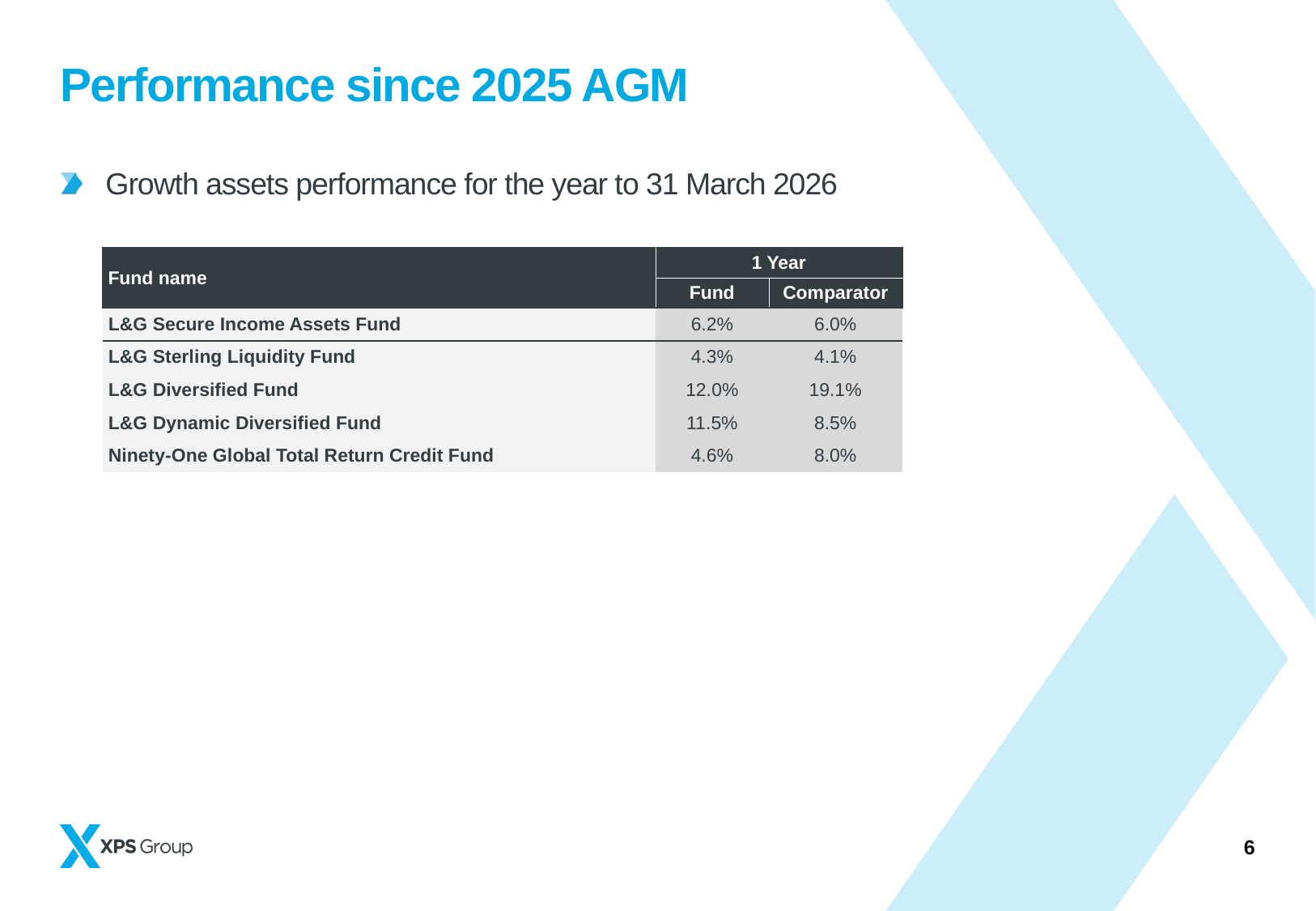

# Performance since 2025 AGM
Growth assets performance for the year to 31 March 2026
| Fund name | 1 Year |  |
| --- | --- | --- |
|  | Fund | Comparator |
| L&G Secure Income Assets Fund | 6.2% | 6.0% |
| L&G Sterling Liquidity Fund | 4.3% | 4.1% |
| L&G Diversified Fund | 12.0% | 19.1% |
| L&G Dynamic Diversified Fund | 11.5% | 8.5% |
| Ninety-One Global Total Return Credit Fund | 4.6% | 8.0% |
6